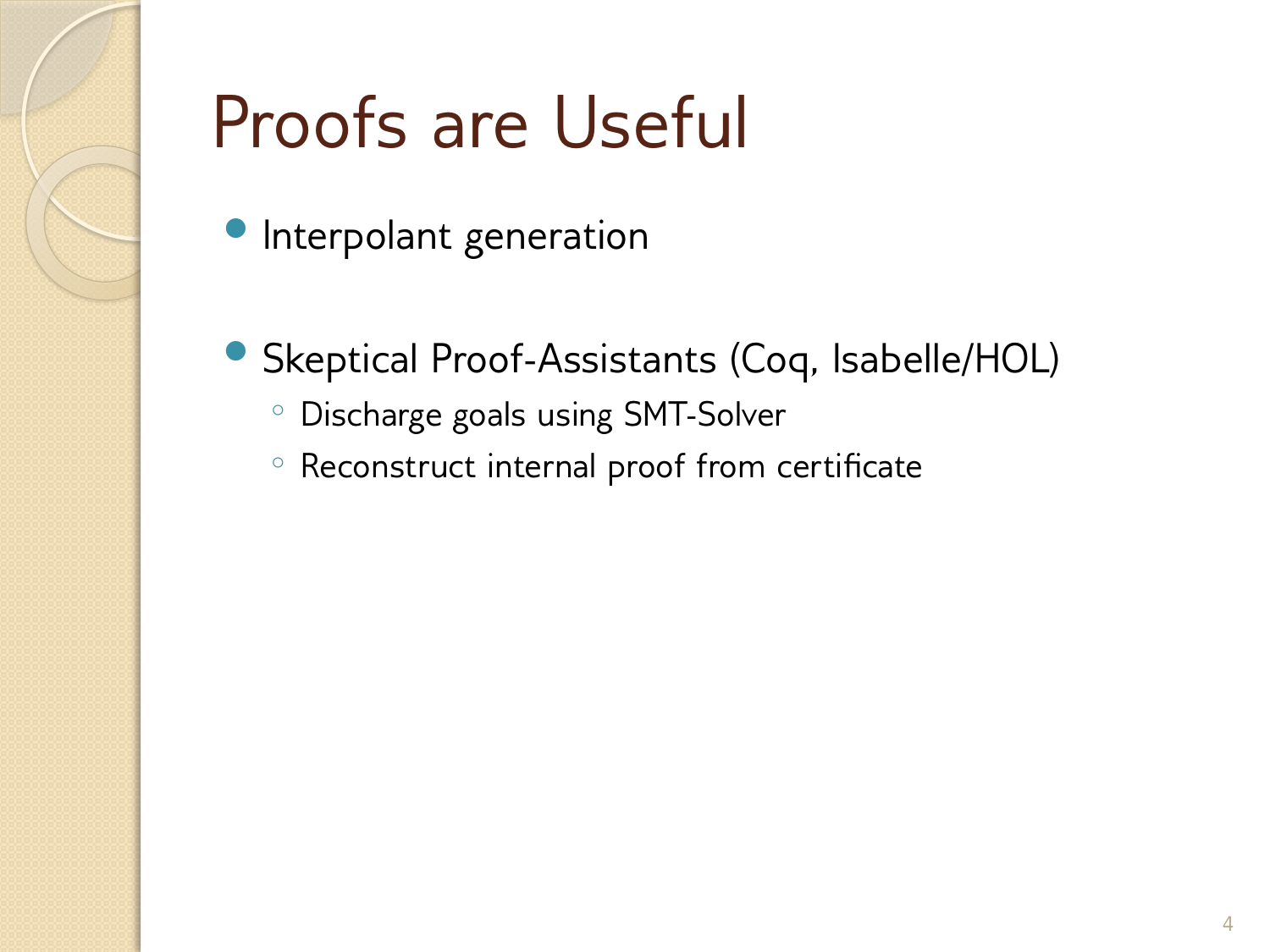

# Proofs are Useful
Interpolant generation

Skeptical Proof-Assistants (Coq, Isabelle/HOL)
Discharge goals using SMT-Solver
Reconstruct internal proof from certificate

4